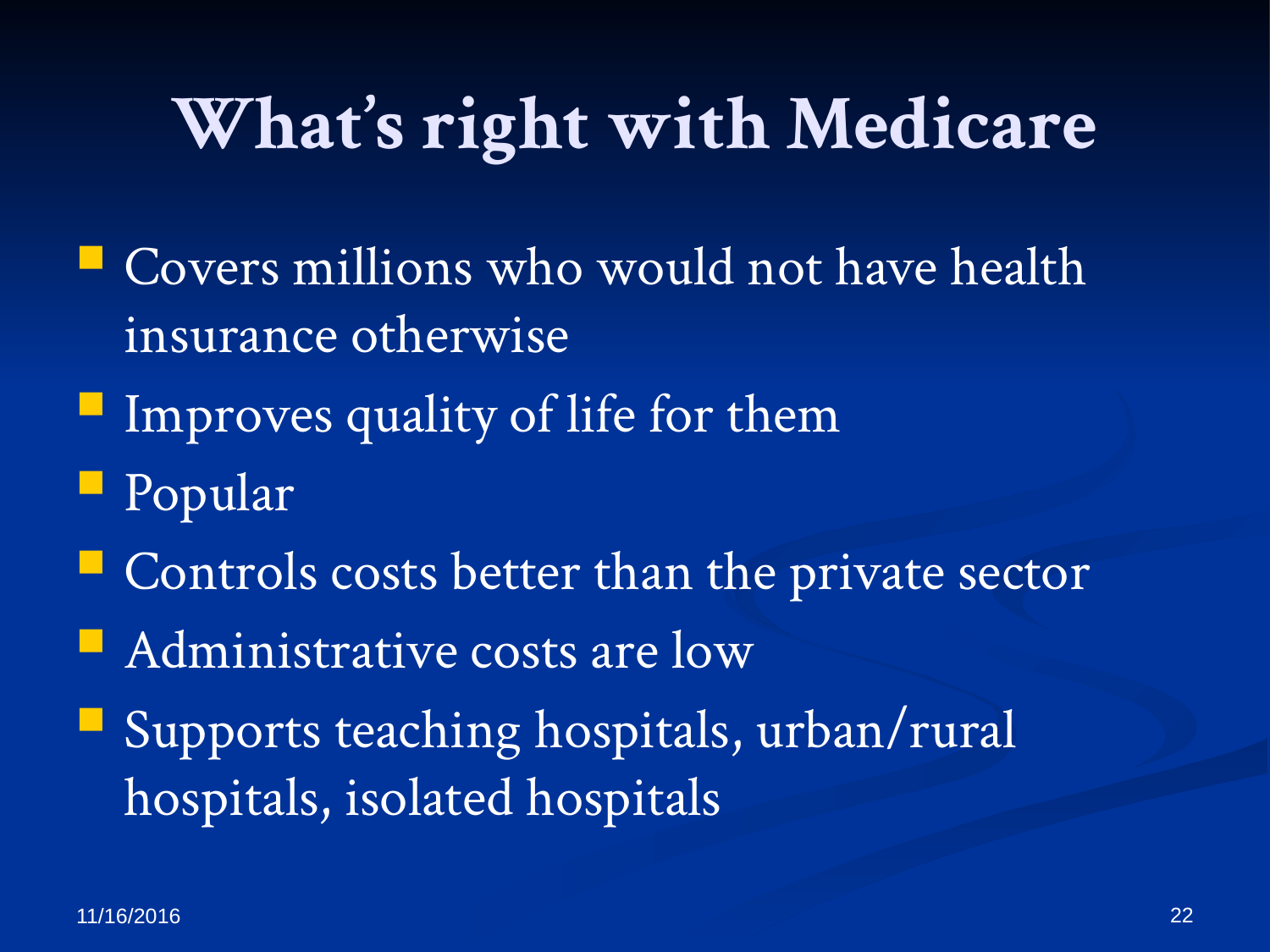

# What’s right with Medicare
Covers millions who would not have health insurance otherwise
Improves quality of life for them
Popular
Controls costs better than the private sector
Administrative costs are low
Supports teaching hospitals, urban/rural hospitals, isolated hospitals
22
11/16/2016